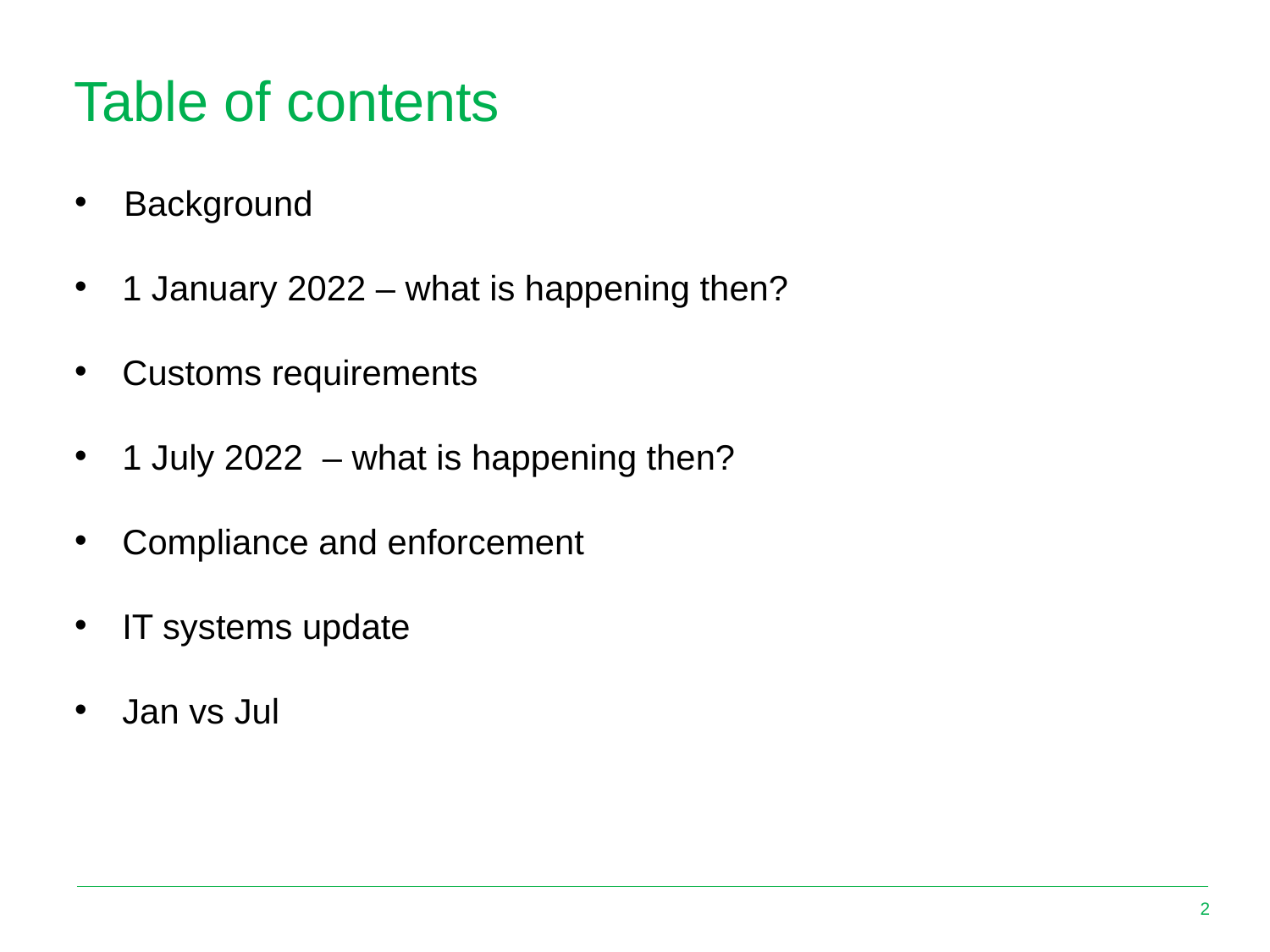

# Table of contents
 Background

1 January 2022 – what is happening then?

Customs requirements

1 July 2022  – what is happening then?

Compliance and enforcement

IT systems update

Jan vs Jul

2